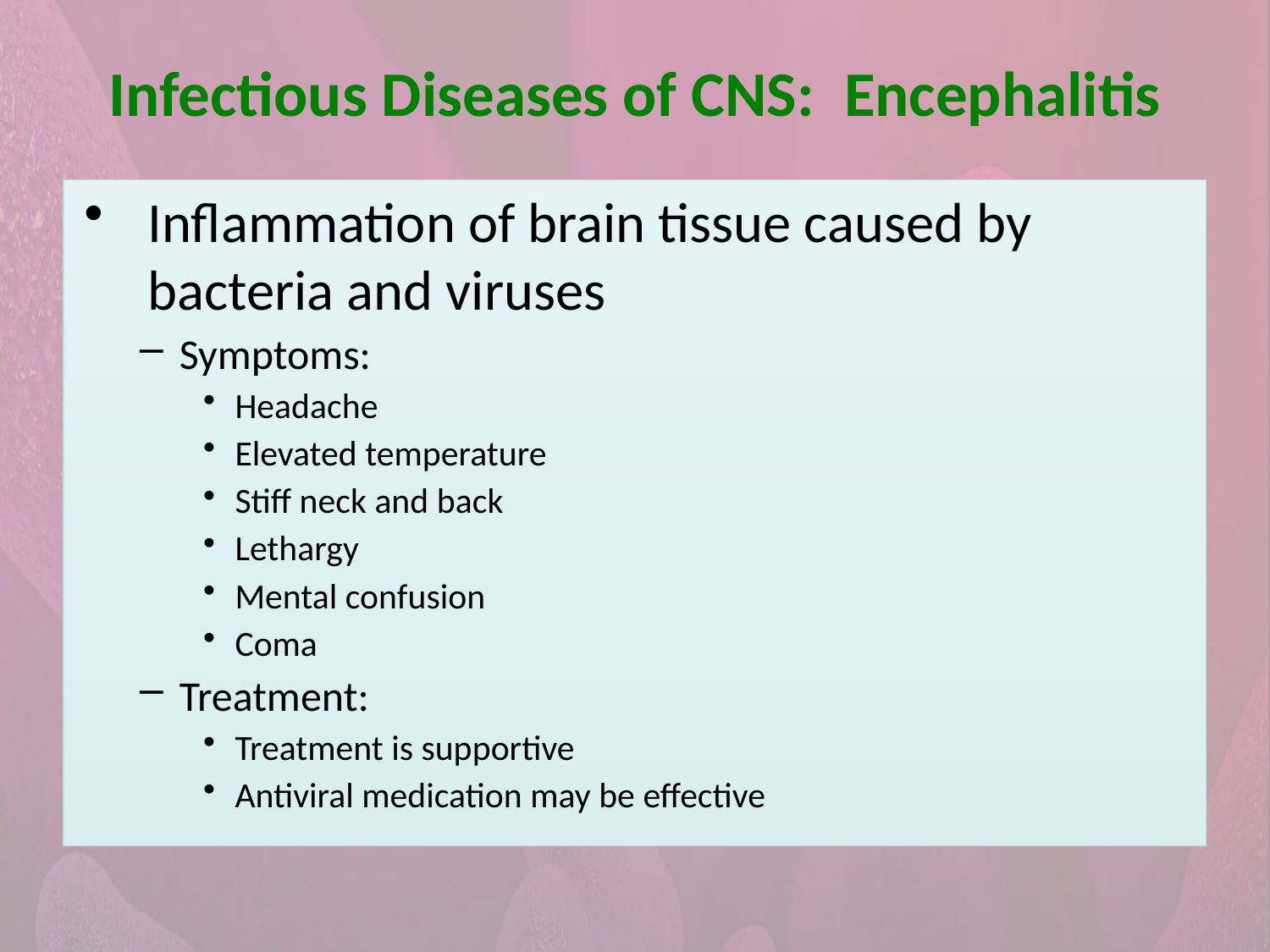

Infectious Diseases of CNS:  Encephalitis
Inflammation of brain tissue caused by bacteria and viruses
Symptoms:
Headache
Elevated temperature
Stiff neck and back
Lethargy
Mental confusion
Coma
Treatment:
Treatment is supportive
Antiviral medication may be effective